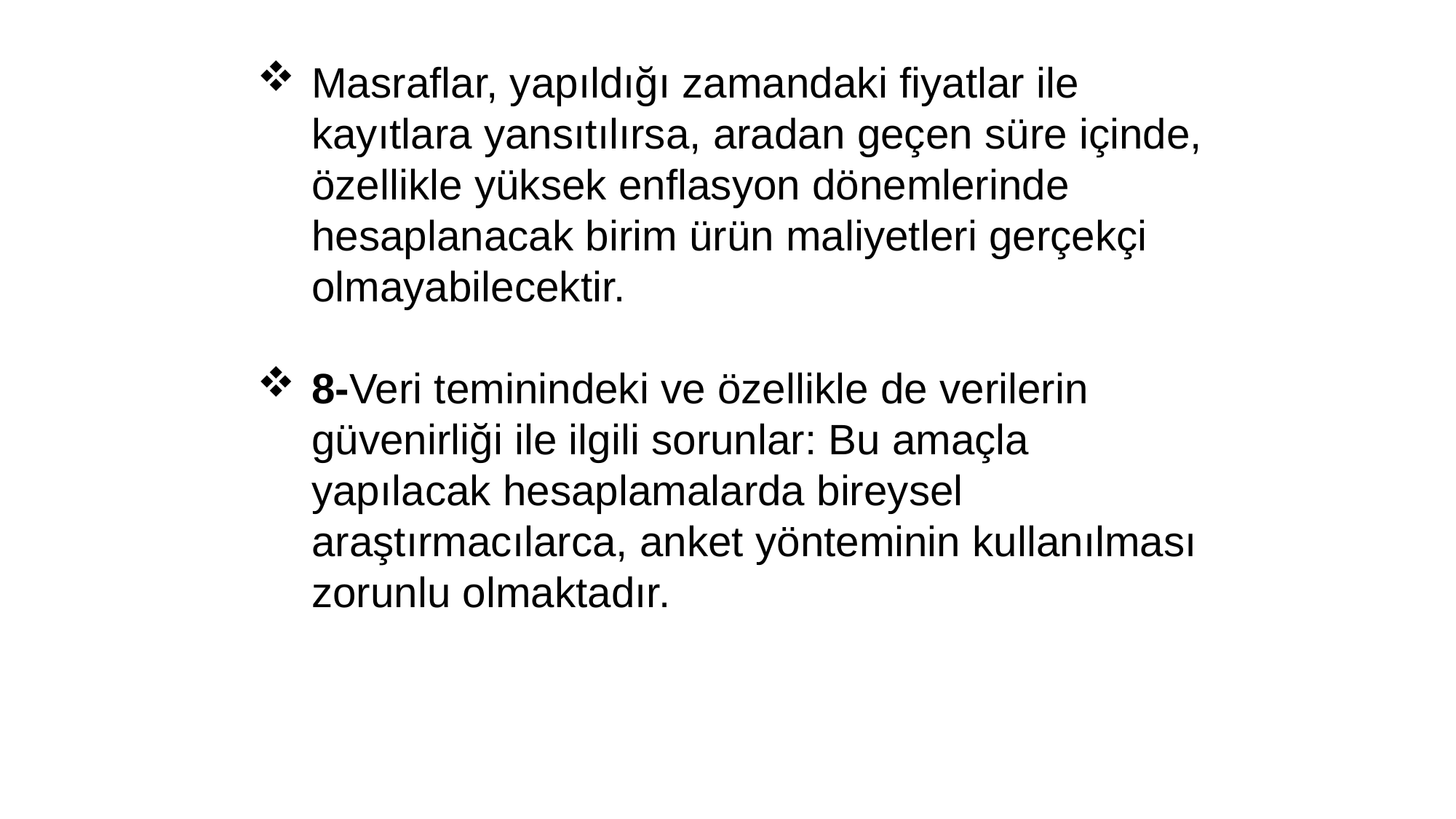

Masraflar, yapıldığı zamandaki fiyatlar ile kayıtlara yansıtılırsa, aradan geçen süre içinde, özellikle yüksek enflasyon dönemlerinde hesaplanacak birim ürün maliyetleri gerçekçi olmayabilecektir.

8-Veri teminindeki ve özellikle de verilerin güvenirliği ile ilgili sorunlar: Bu amaçla yapılacak hesaplamalarda bireysel araştırmacılarca, anket yönteminin kullanılması zorunlu olmaktadır.